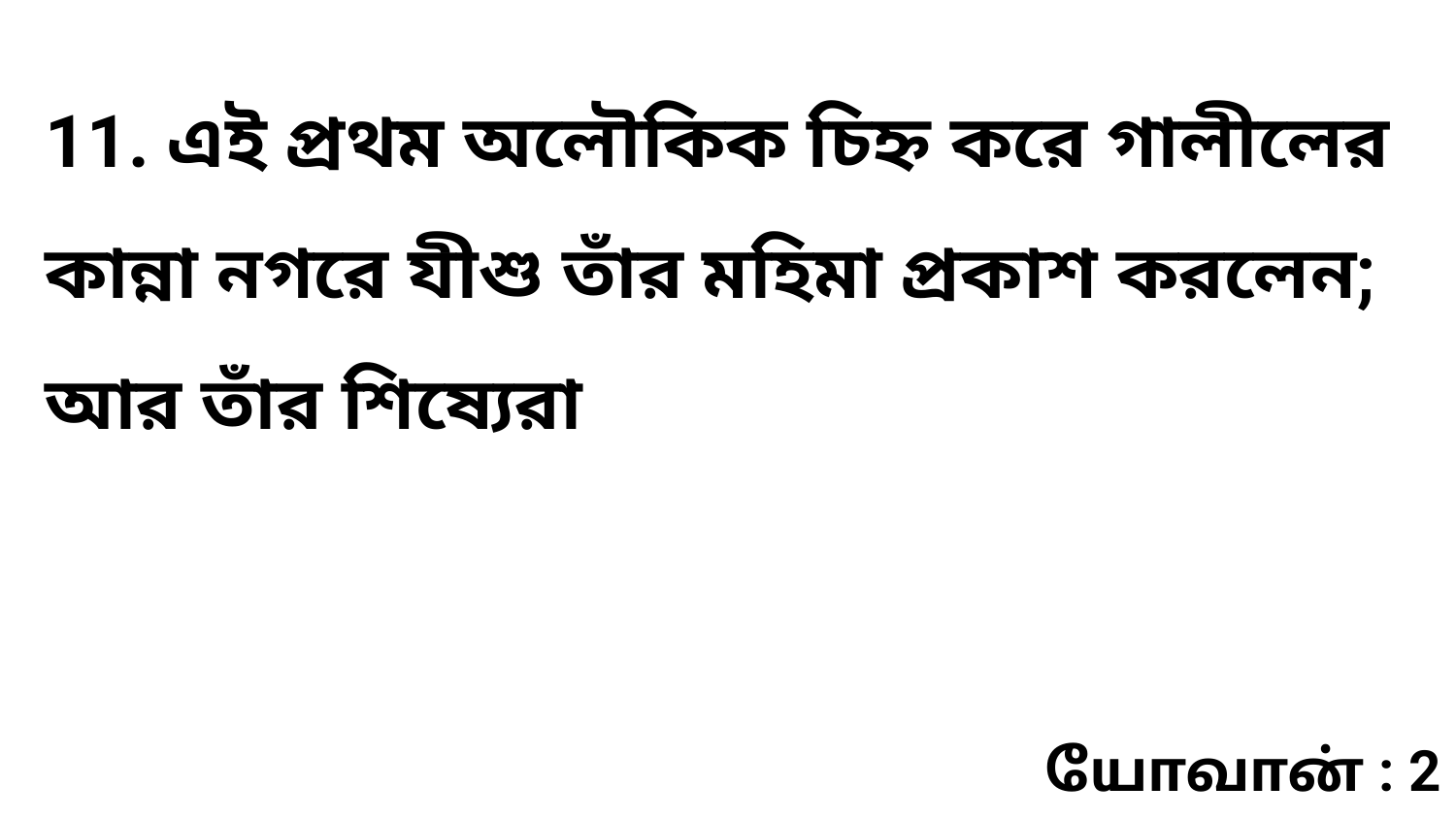

11. এই প্রথম অলৌকিক চিহ্ন করে গালীলের কান্না নগরে যীশু তাঁর মহিমা প্রকাশ করলেন; আর তাঁর শিষ্যেরা
யோவான் : 2